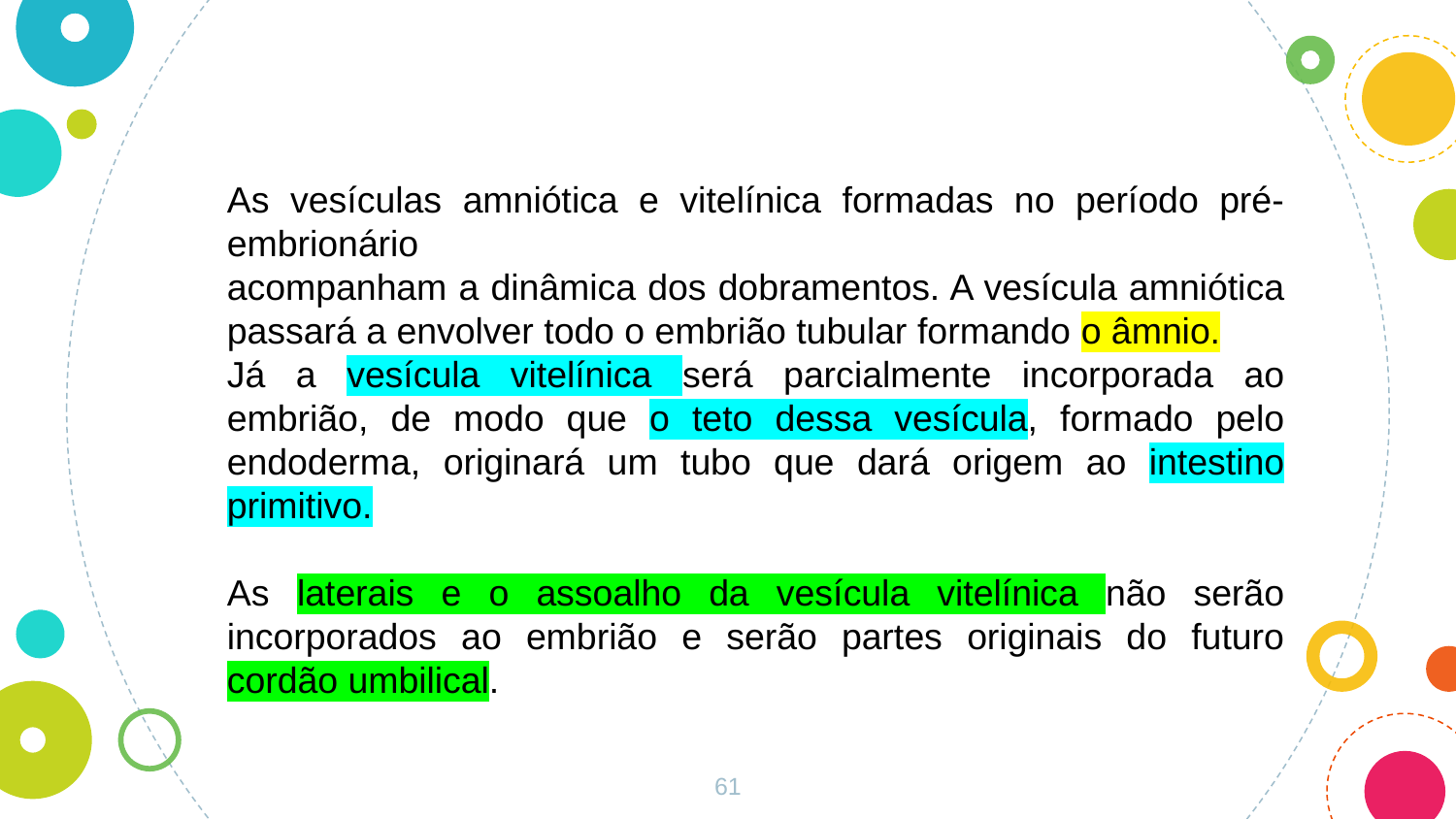

As vesículas amniótica e vitelínica formadas no período pré-embrionário
acompanham a dinâmica dos dobramentos. A vesícula amniótica passará a envolver todo o embrião tubular formando o âmnio.
Já a vesícula vitelínica será parcialmente incorporada ao embrião, de modo que o teto dessa vesícula, formado pelo endoderma, originará um tubo que dará origem ao intestino primitivo.

As laterais e o assoalho da vesícula vitelínica não serão incorporados ao embrião e serão partes originais do futuro cordão umbilical.

61